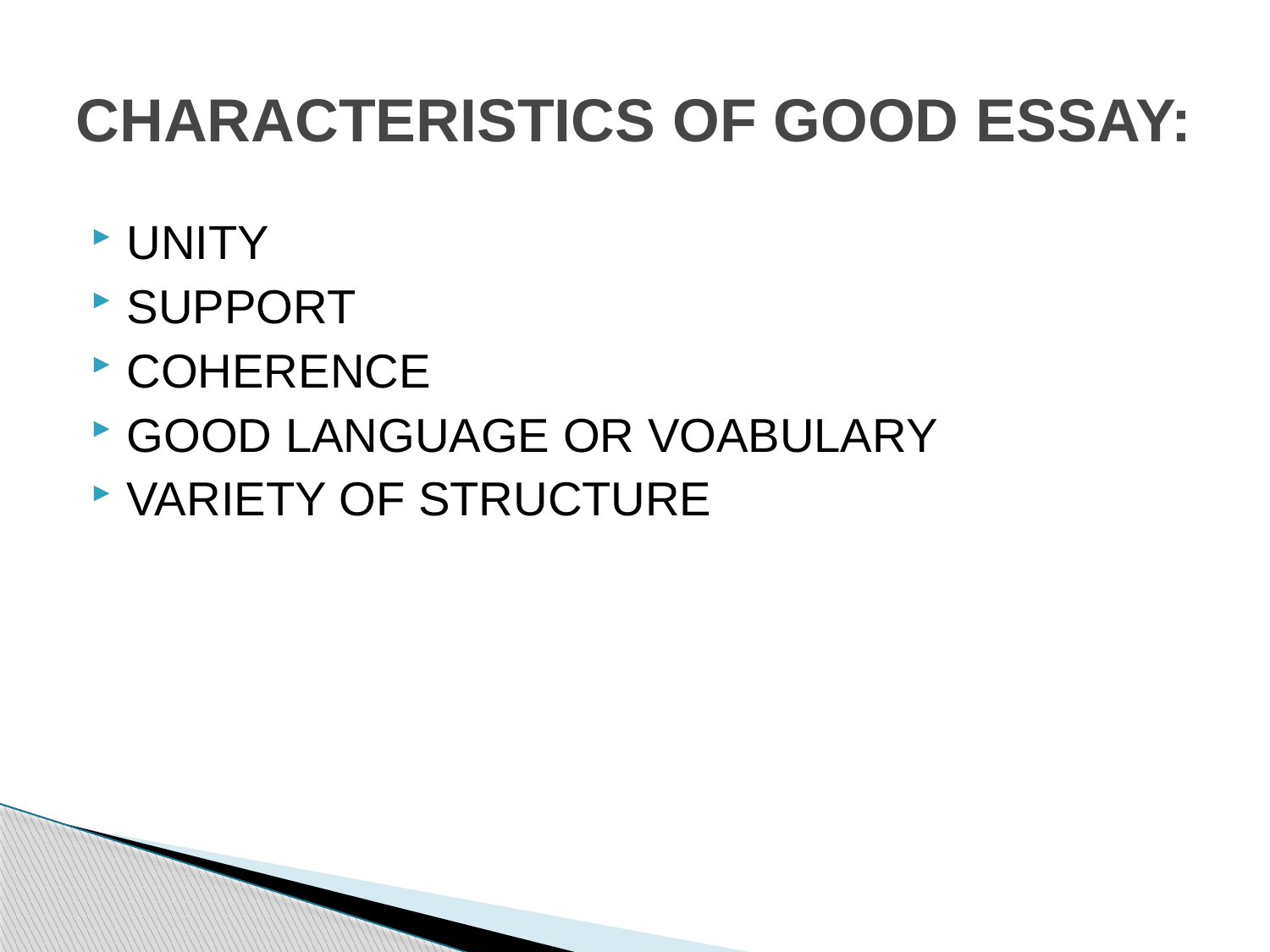

# CHARACTERISTICS OF GOOD ESSAY:
UNITY
SUPPORT
COHERENCE
GOOD LANGUAGE OR VOABULARY
VARIETY OF STRUCTURE